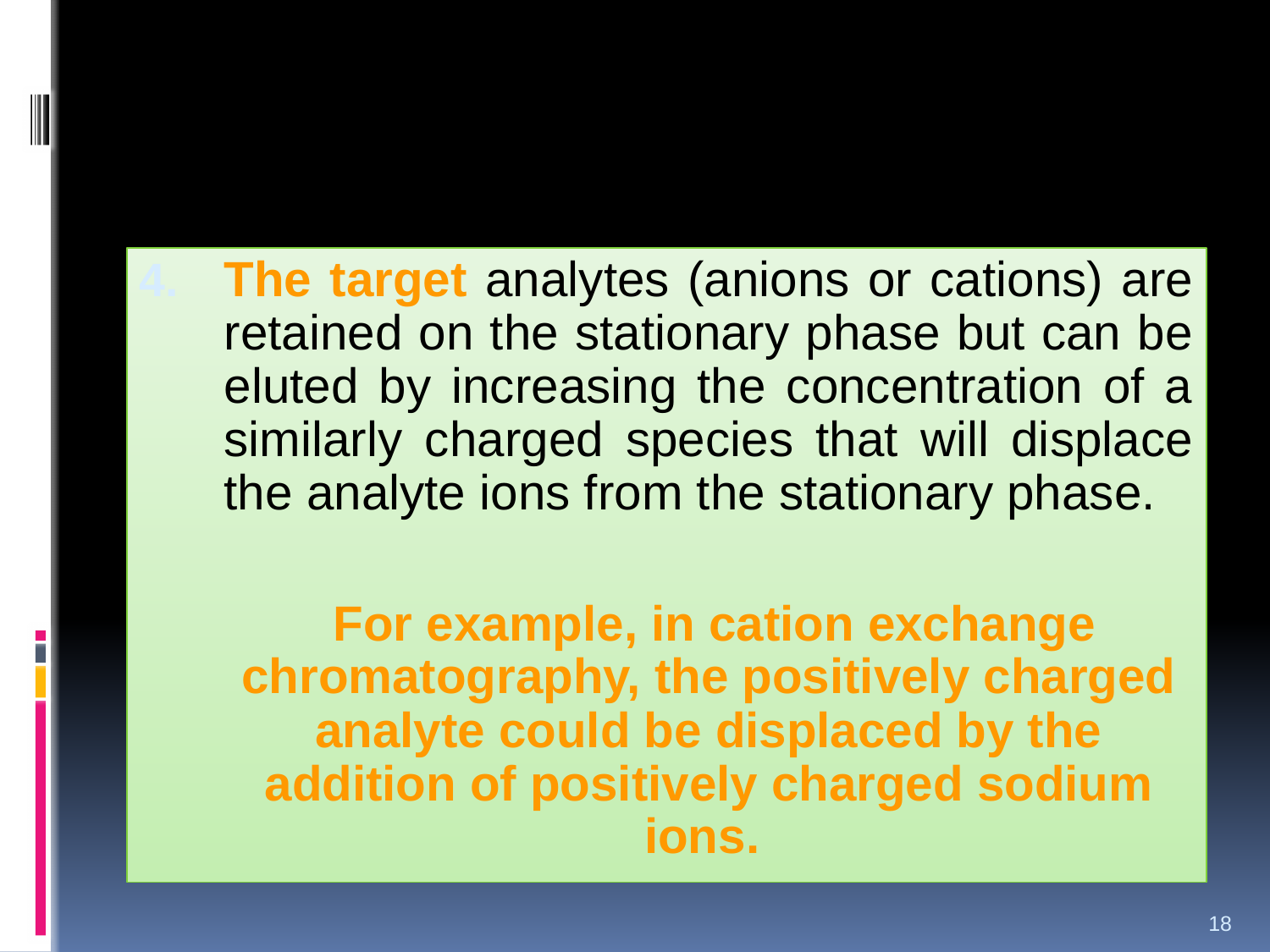

The target analytes (anions or cations) are retained on the stationary phase but can be eluted by increasing the concentration of a similarly charged species that will displace the analyte ions from the stationary phase.

       For example, in cation exchange chromatography, the positively charged analyte could be displaced by the addition of positively charged sodium ions.
18